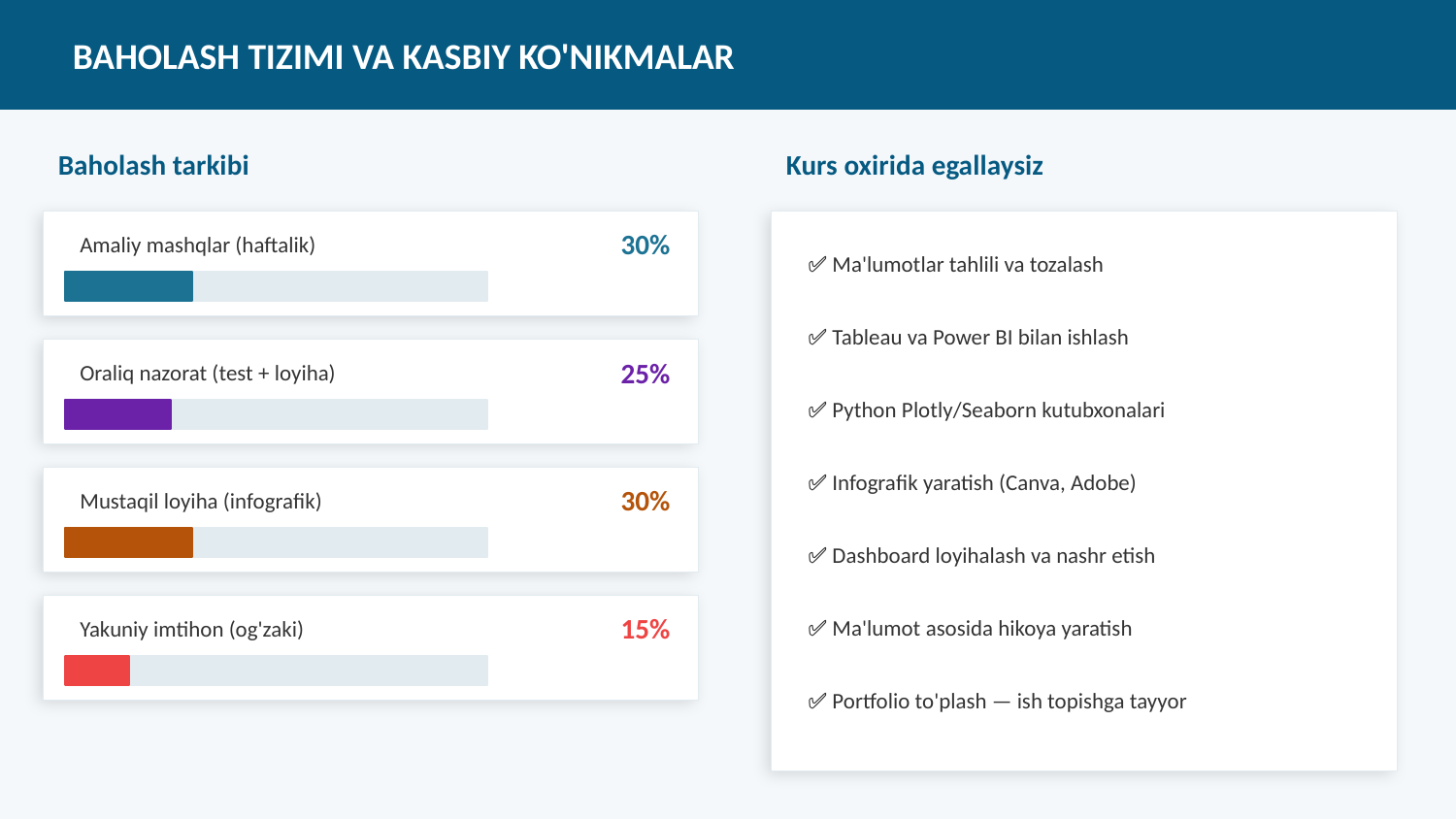

BAHOLASH TIZIMI VA KASBIY KO'NIKMALAR
Baholash tarkibi
Kurs oxirida egallaysiz

Amaliy mashqlar (haftalik)
30%
✅ Ma'lumotlar tahlili va tozalash

✅ Tableau va Power BI bilan ishlash

Oraliq nazorat (test + loyiha)
25%
✅ Python Plotly/Seaborn kutubxonalari

✅ Infografik yaratish (Canva, Adobe)

Mustaqil loyiha (infografik)
30%
✅ Dashboard loyihalash va nashr etish

✅ Ma'lumot asosida hikoya yaratish
Yakuniy imtihon (og'zaki)
15%

✅ Portfolio to'plash — ish topishga tayyor